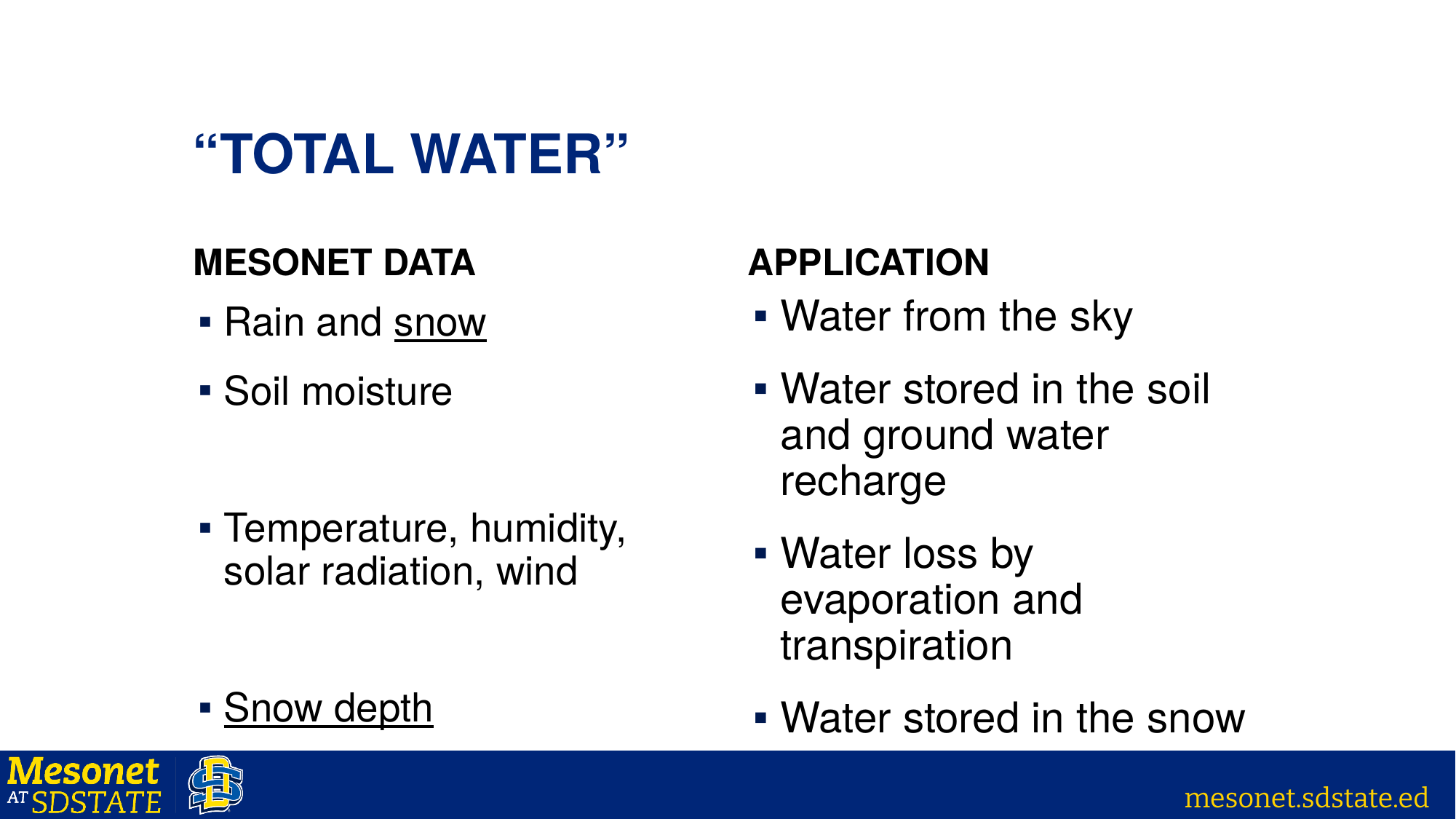

# “Total water”
Mesonet data
Application
Water from the sky
Water stored in the soil and ground water recharge
Water loss by evaporation and transpiration
Water stored in the snow

Rain and snow
Soil moisture

Temperature, humidity, solar radiation, wind

Snow depth